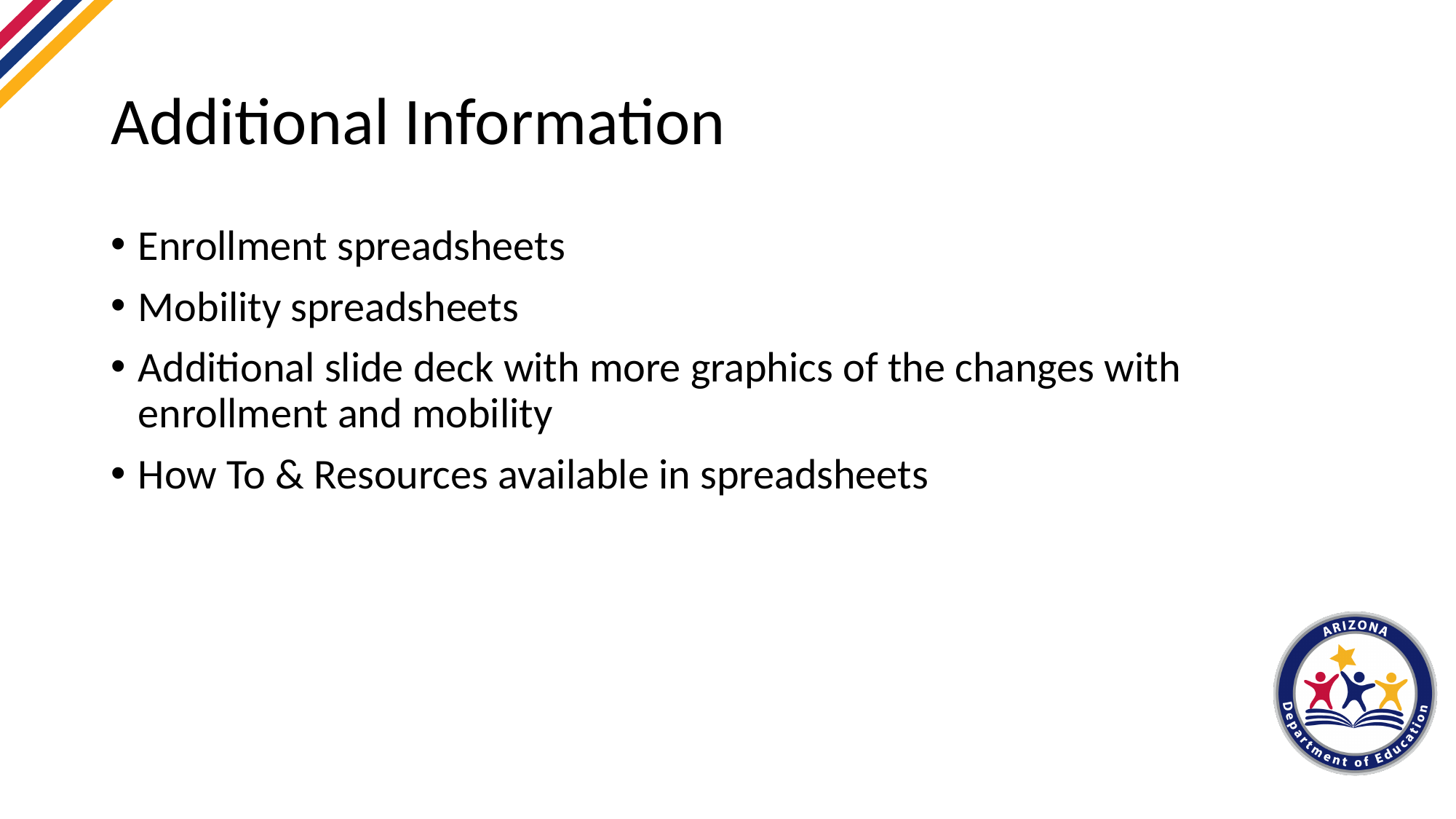

# Additional Information
Enrollment spreadsheets
Mobility spreadsheets
Additional slide deck with more graphics of the changes with enrollment and mobility
How To & Resources available in spreadsheets